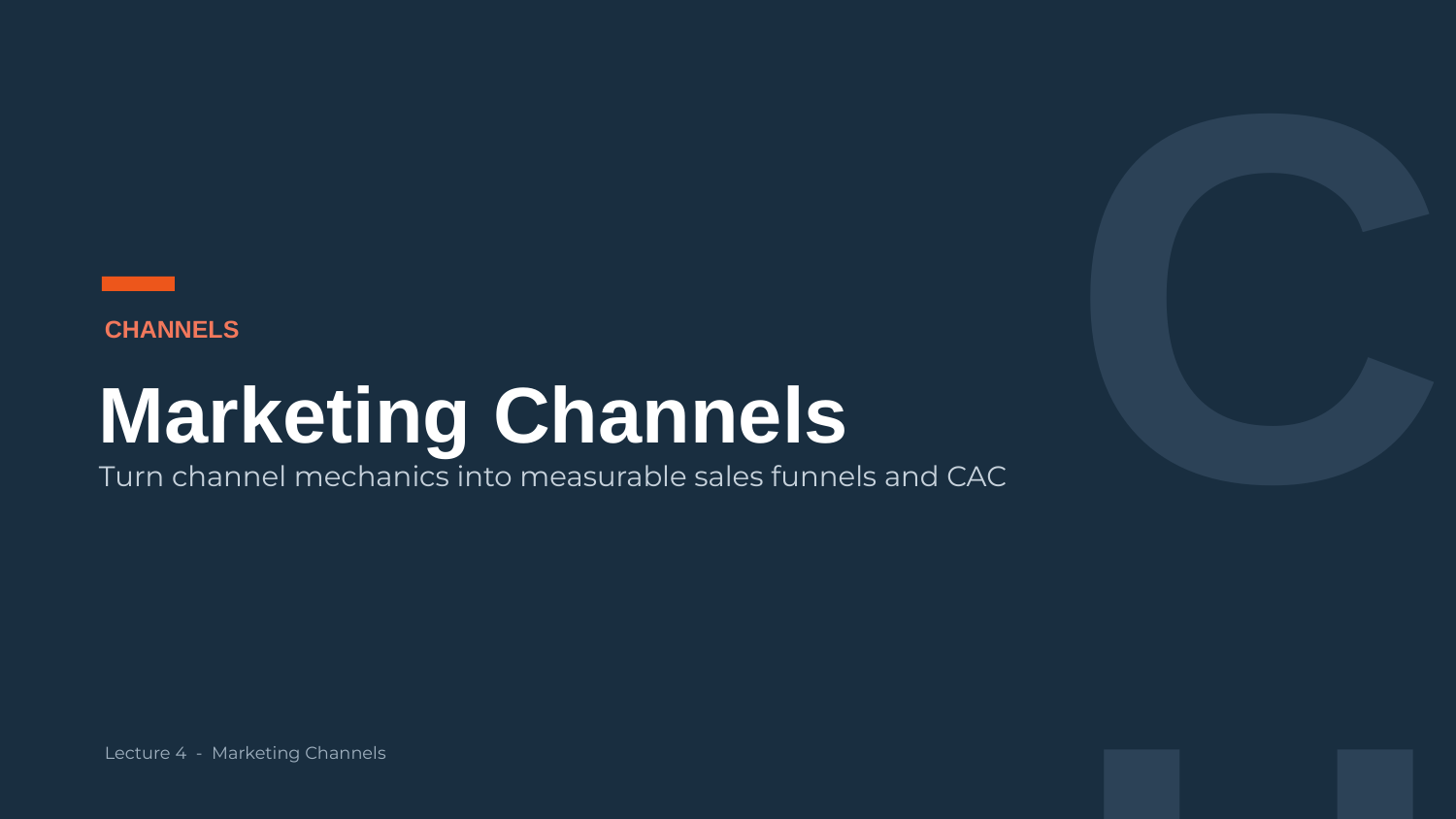

CHAN

CHANNELS
Marketing Channels
Turn channel mechanics into measurable sales funnels and CAC
Lecture 4  -  Marketing Channels